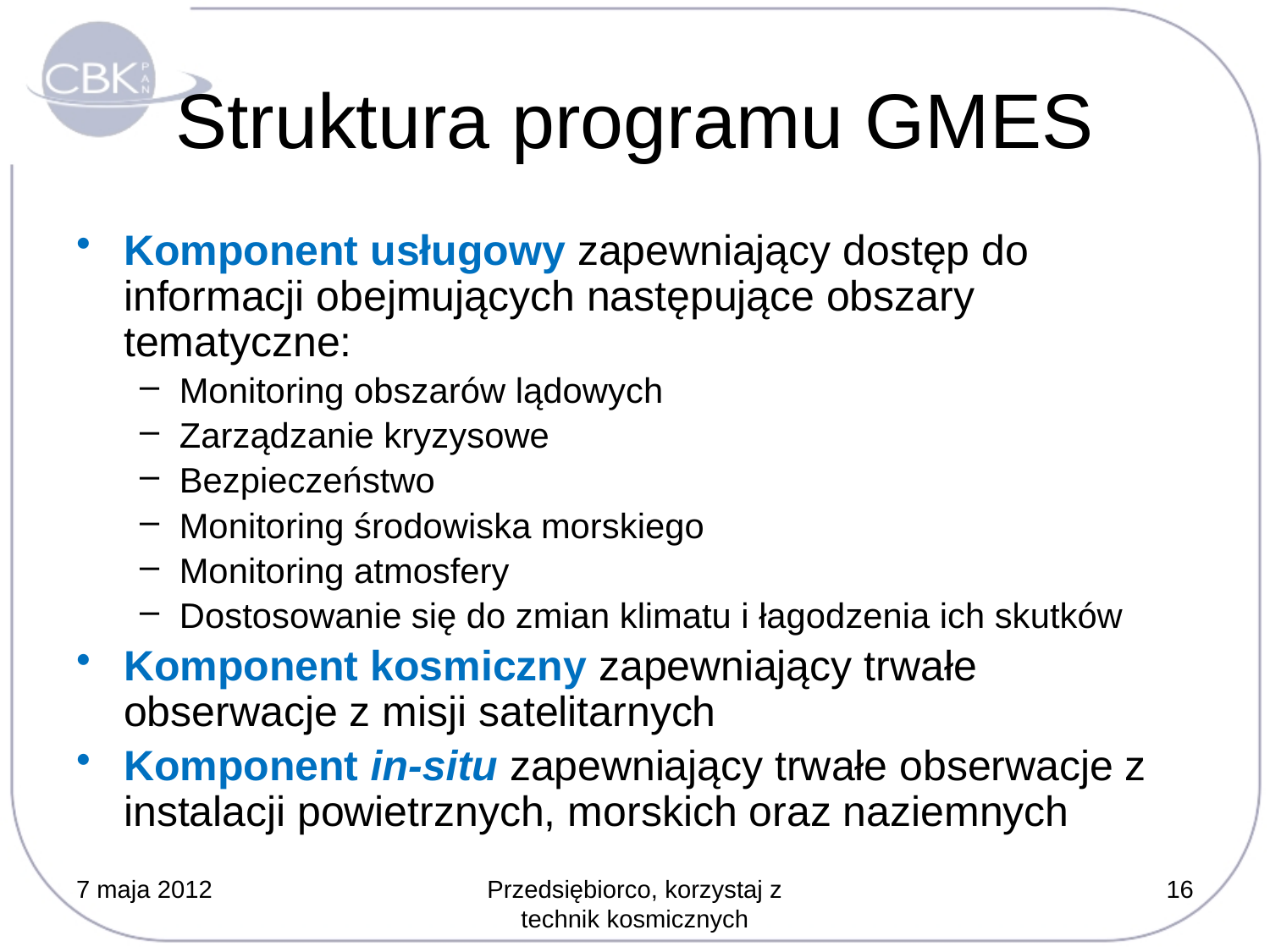

# Struktura programu GMES
Komponent usługowy zapewniający dostęp do informacji obejmujących następujące obszary tematyczne:
Monitoring obszarów lądowych
Zarządzanie kryzysowe
Bezpieczeństwo
Monitoring środowiska morskiego
Monitoring atmosfery
Dostosowanie się do zmian klimatu i łagodzenia ich skutków
Komponent kosmiczny zapewniający trwałe obserwacje z misji satelitarnych
Komponent in-situ zapewniający trwałe obserwacje z instalacji powietrznych, morskich oraz naziemnych
7 maja 2012
Przedsiębiorco, korzystaj z technik kosmicznych
16